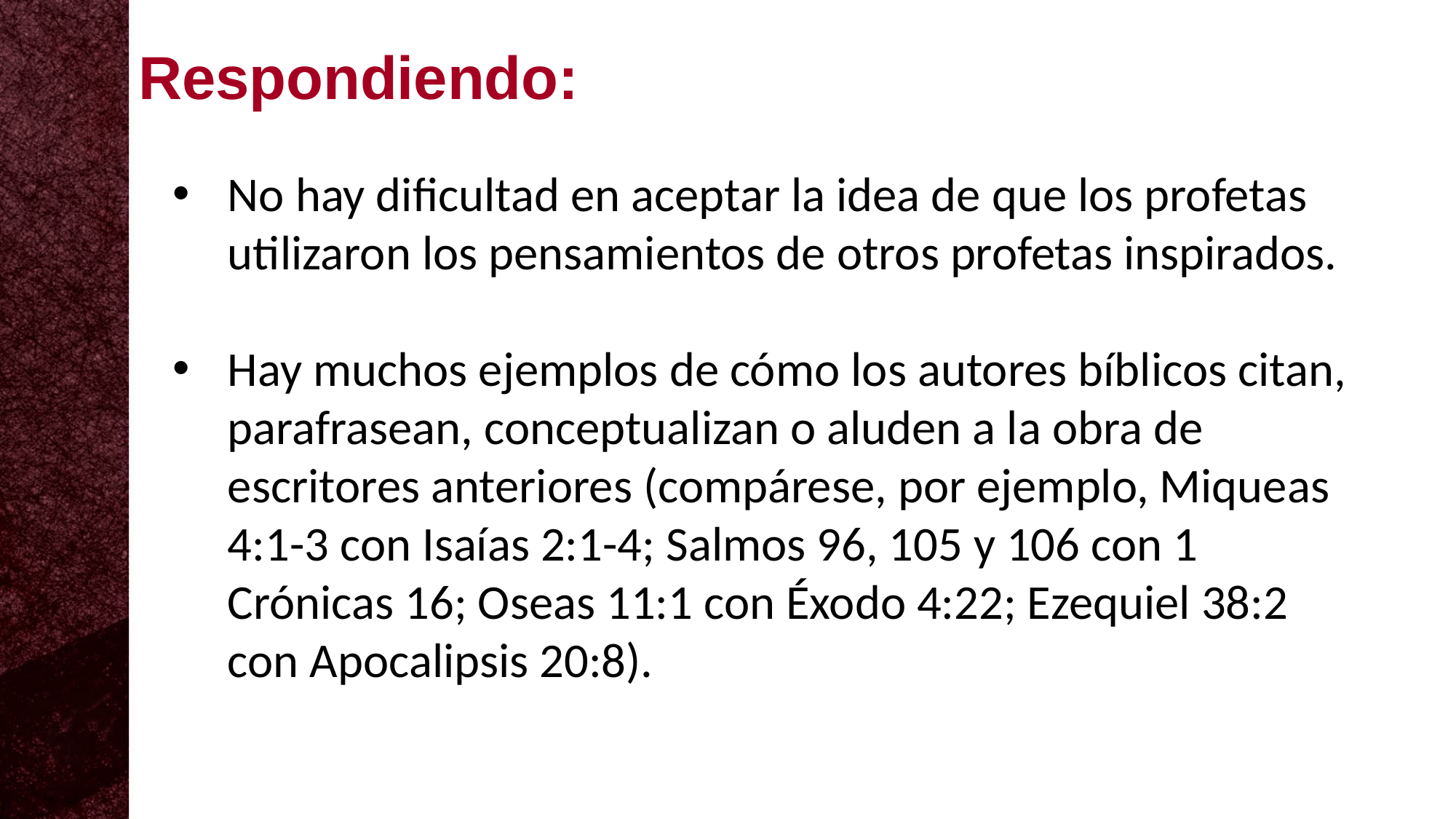

Respondiendo:
No hay dificultad en aceptar la idea de que los profetas utilizaron los pensamientos de otros profetas inspirados.

Hay muchos ejemplos de cómo los autores bíblicos citan, parafrasean, conceptualizan o aluden a la obra de escritores anteriores (compárese, por ejemplo, Miqueas 4:1-3 con Isaías 2:1-4; Salmos 96, 105 y 106 con 1 Crónicas 16; Oseas 11:1 con Éxodo 4:22; Ezequiel 38:2 con Apocalipsis 20:8).